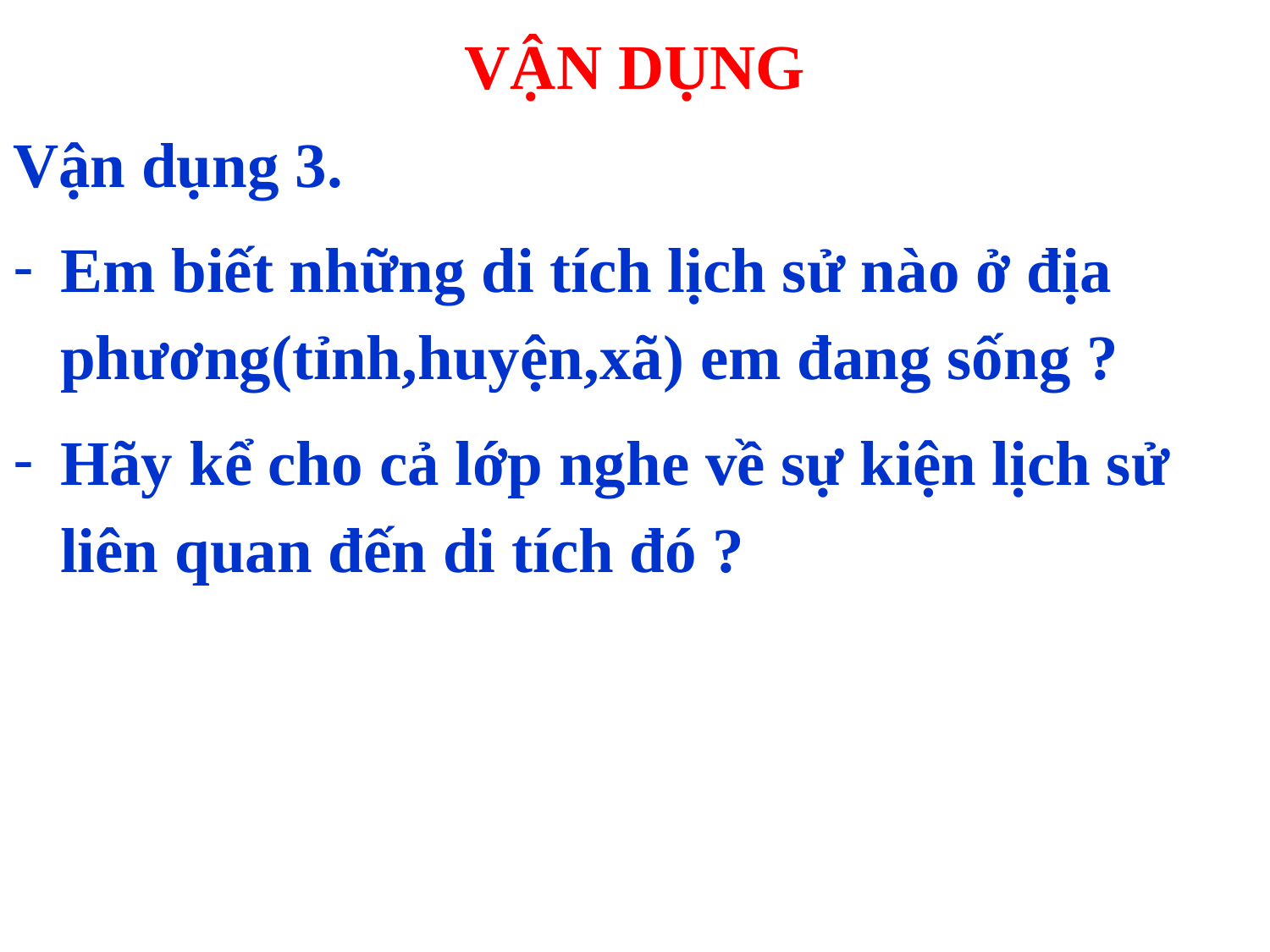

# VẬN DỤNG
Vận dụng 3.
Em biết những di tích lịch sử nào ở địa phương(tỉnh,huyện,xã) em đang sống ?
Hãy kể cho cả lớp nghe về sự kiện lịch sử liên quan đến di tích đó ?